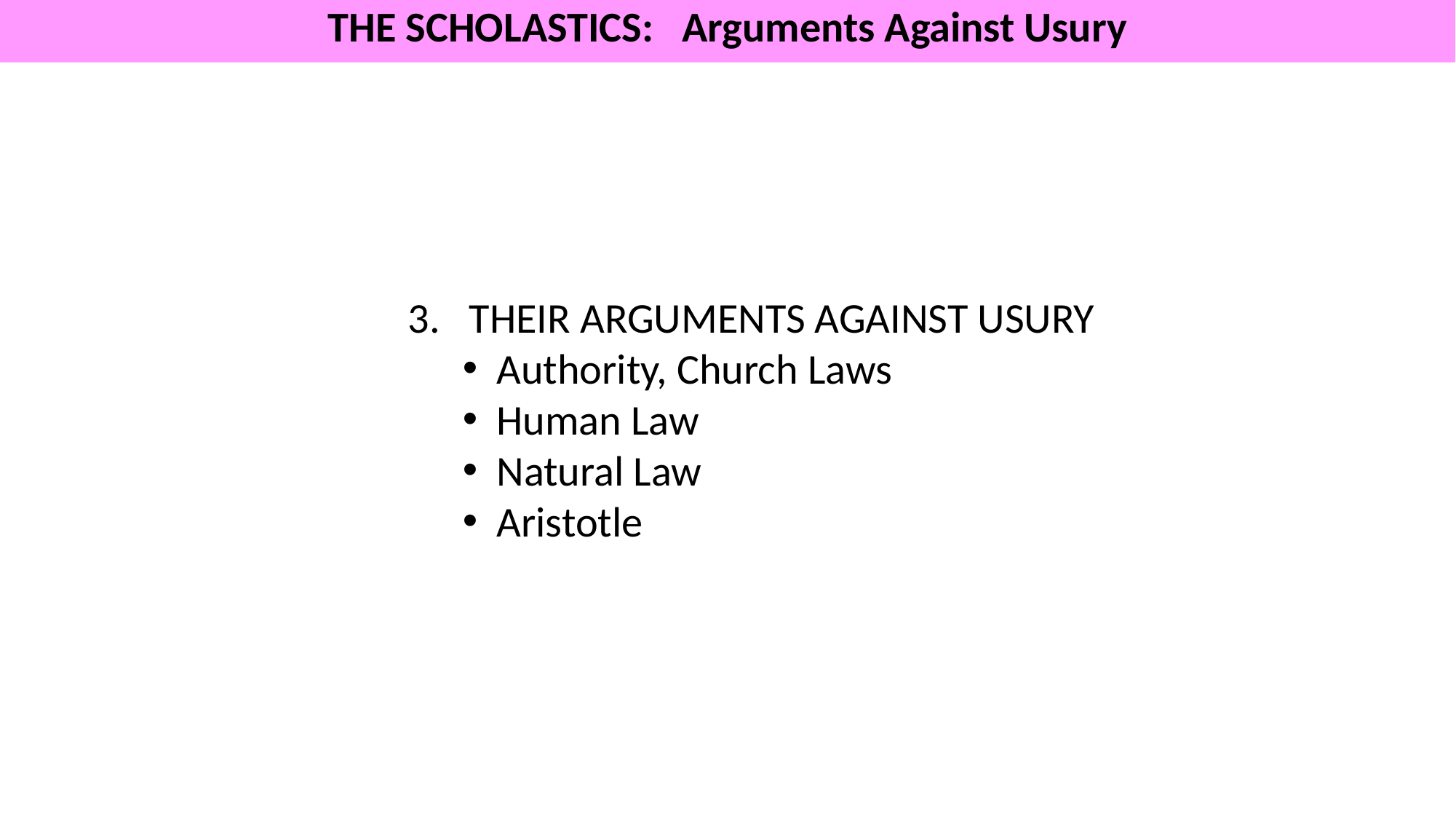

THE SCHOLASTICS:   Arguments Against Usury

3.   THEIR ARGUMENTS AGAINST USURY
Authority, Church Laws
Human Law
Natural Law
Aristotle